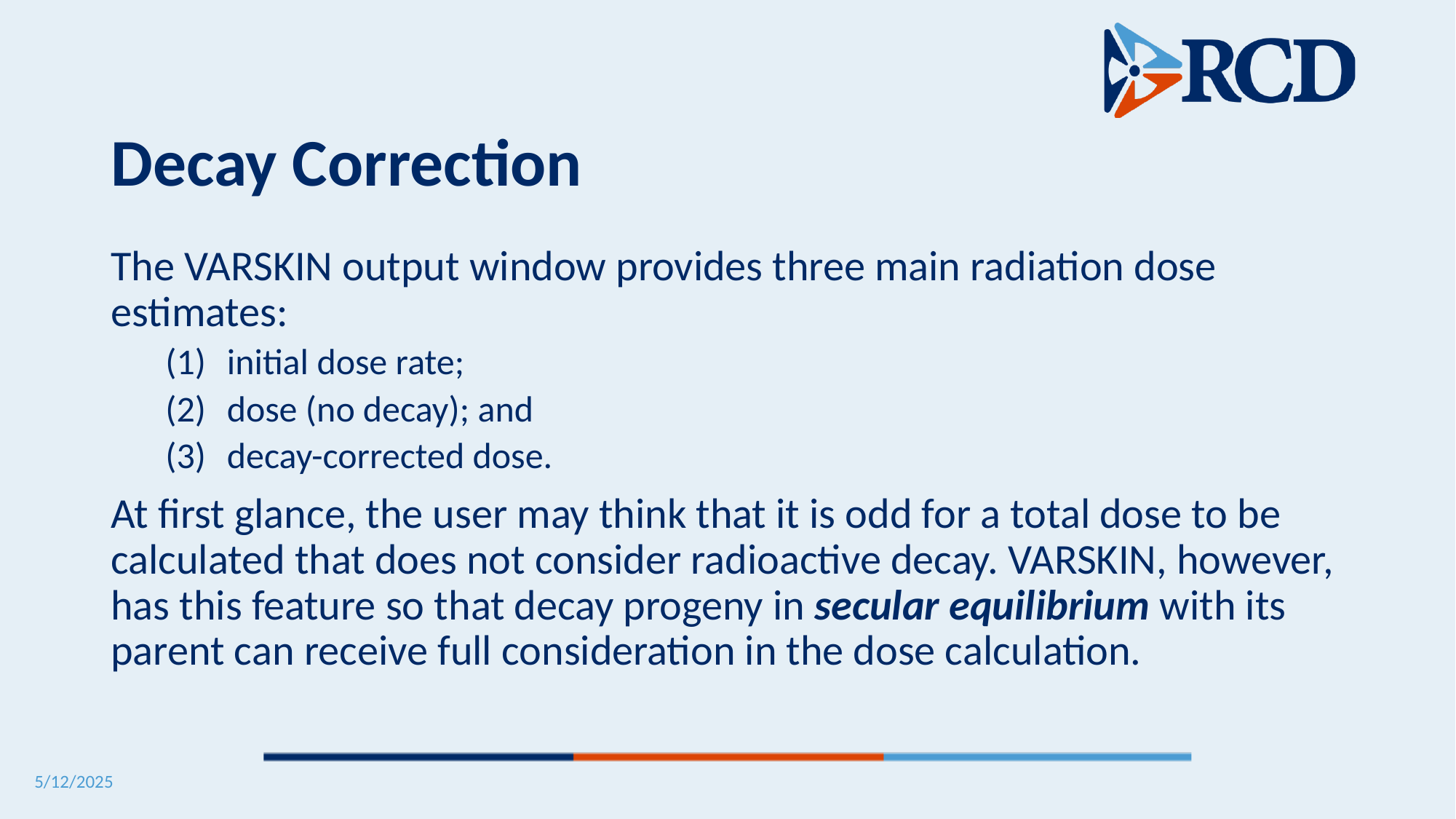

# Decay Correction
The VARSKIN output window provides three main radiation dose estimates:
initial dose rate;
dose (no decay); and
decay-corrected dose.
At first glance, the user may think that it is odd for a total dose to be calculated that does not consider radioactive decay. VARSKIN, however, has this feature so that decay progeny in secular equilibrium with its parent can receive full consideration in the dose calculation.
5/12/2025